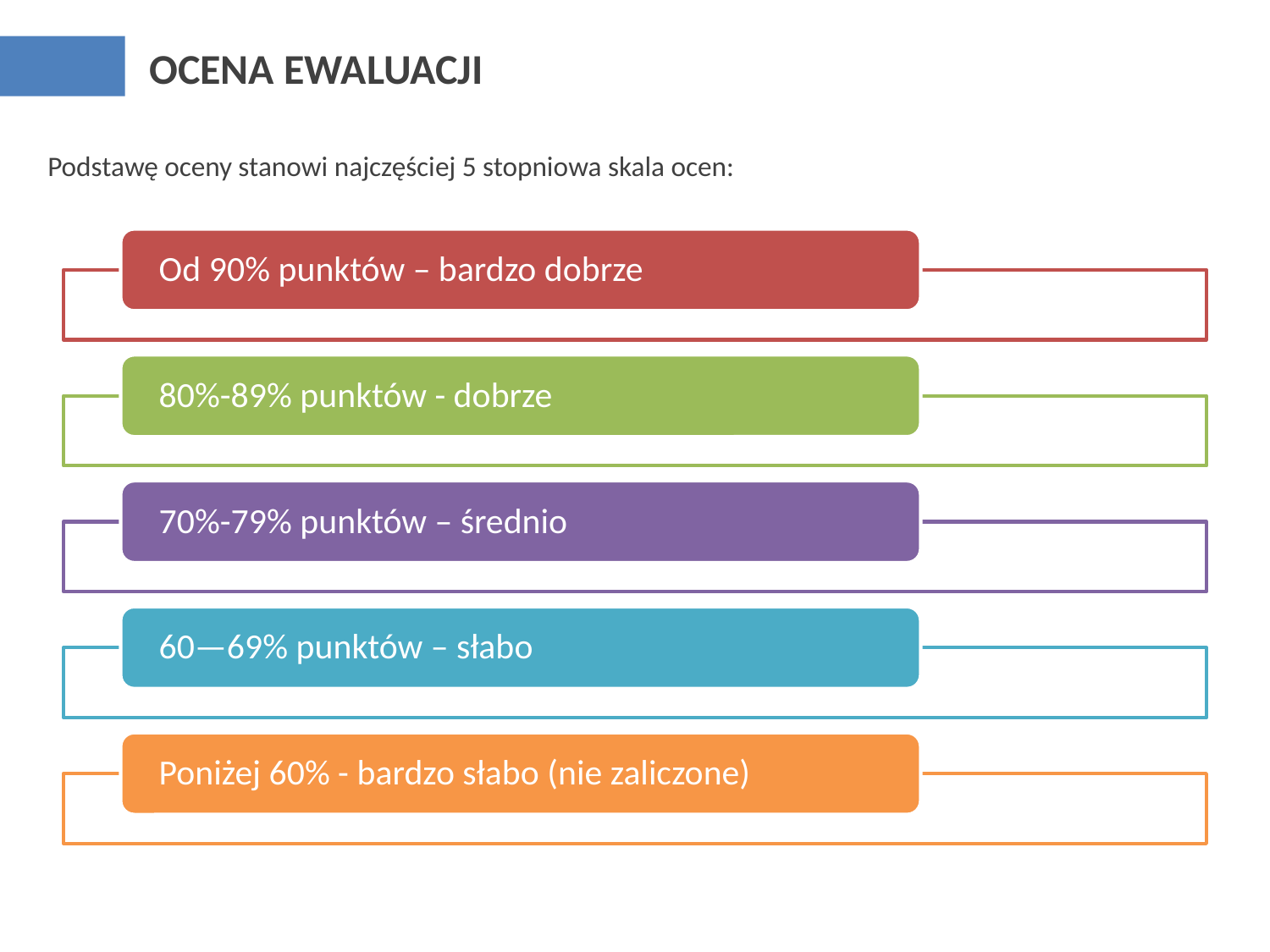

OCENA EWALUACJI
Podstawę oceny stanowi najczęściej 5 stopniowa skala ocen:
Od 90% punktów – bardzo dobrze
80%-89% punktów - dobrze
70%-79% punktów – średnio
60—69% punktów – słabo
Poniżej 60% - bardzo słabo (nie zaliczone)